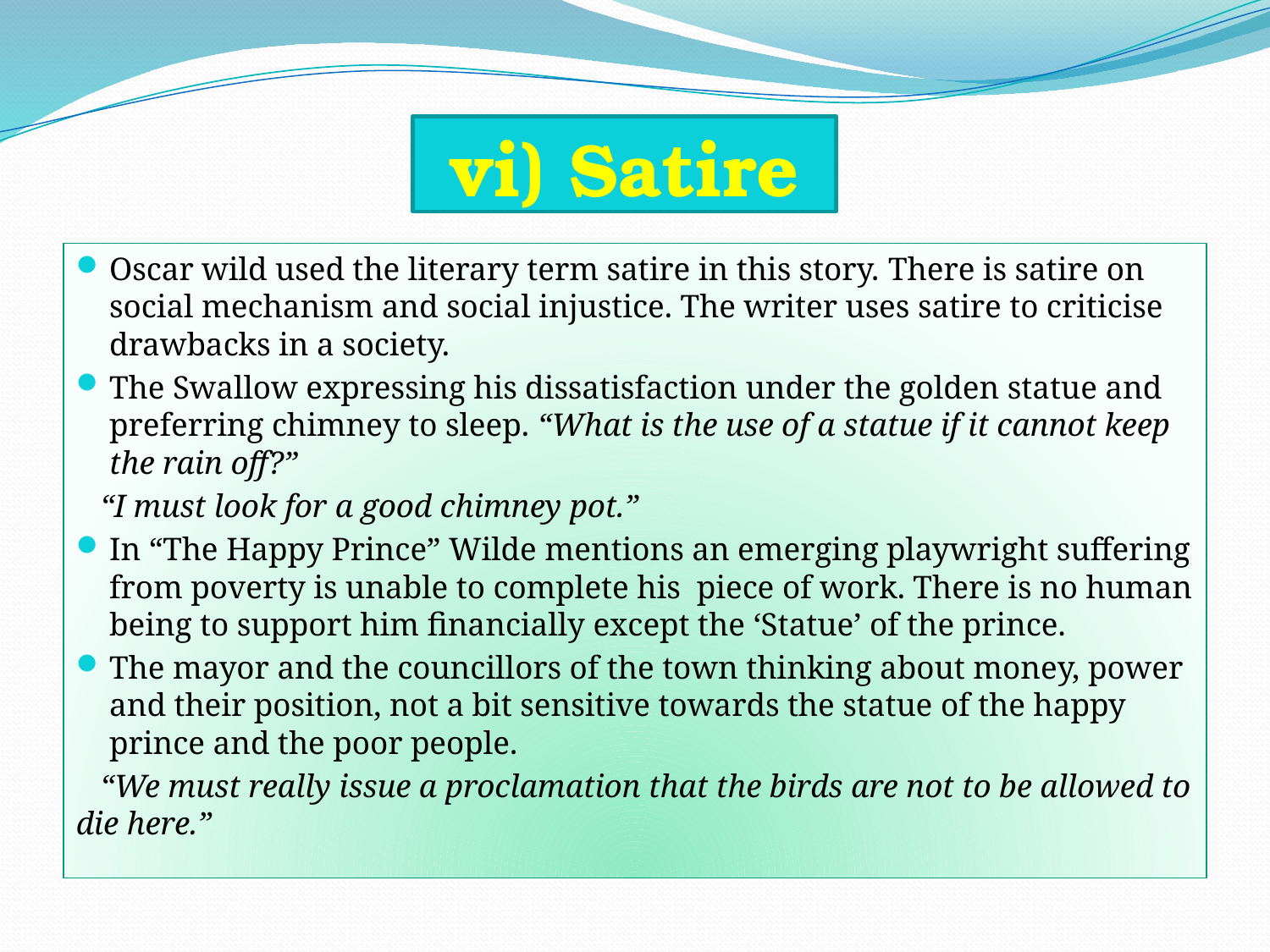

# vi) Satire
Oscar wild used the literary term satire in this story. There is satire on social mechanism and social injustice. The writer uses satire to criticise drawbacks in a society.
The Swallow expressing his dissatisfaction under the golden statue and preferring chimney to sleep. “What is the use of a statue if it cannot keep the rain off?”
   “I must look for a good chimney pot.”
In “The Happy Prince” Wilde mentions an emerging playwright suffering from poverty is unable to complete his  piece of work. There is no human being to support him financially except the ‘Statue’ of the prince.
The mayor and the councillors of the town thinking about money, power and their position, not a bit sensitive towards the statue of the happy prince and the poor people.
   “We must really issue a proclamation that the birds are not to be allowed to die here.”